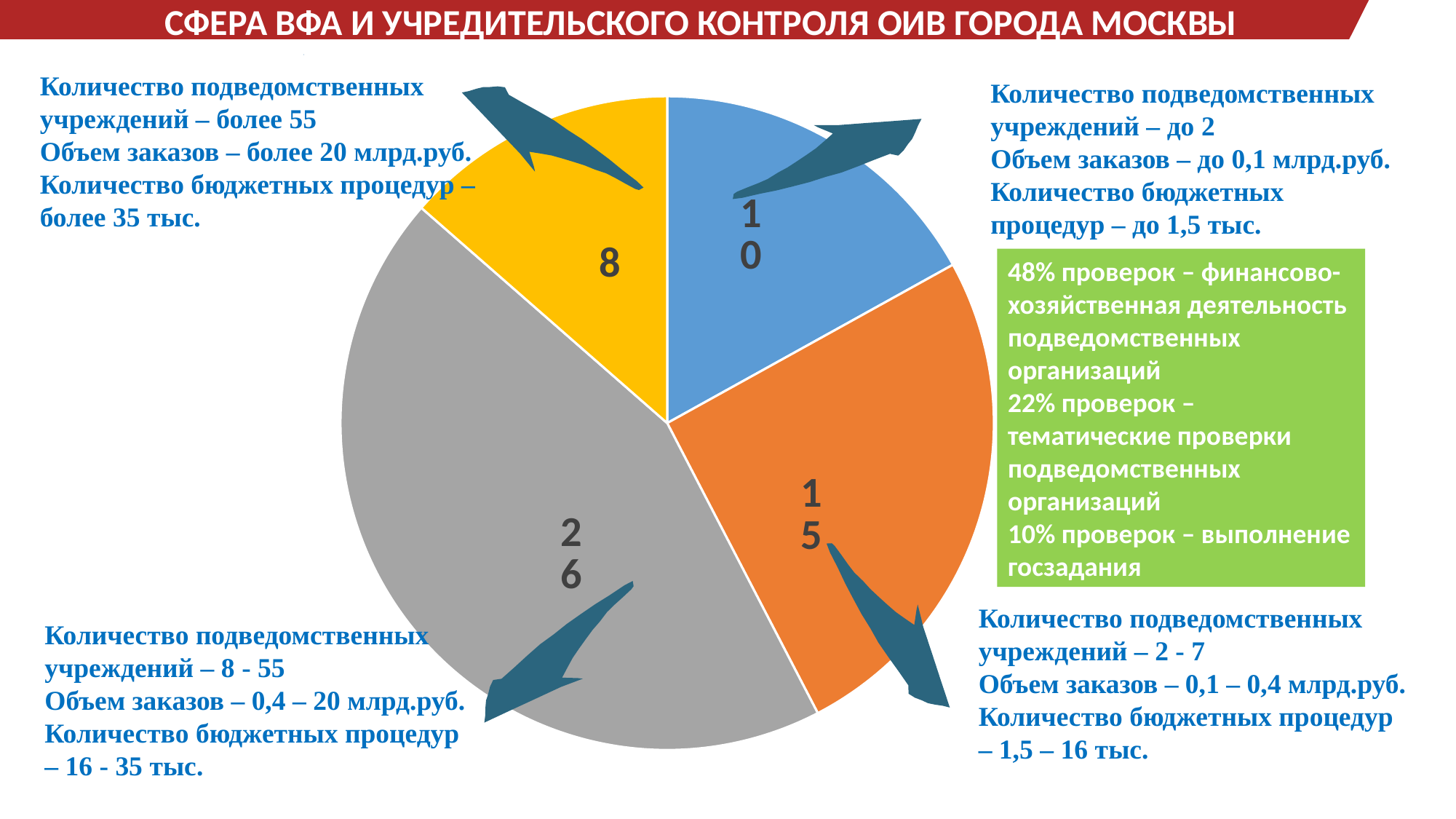

СФЕРА ВФА И УЧРЕДИТЕЛЬСКОГО КОНТРОЛЯ ОИВ ГОРОДА МОСКВЫ

### Chart

| Category | ГРБС |
|---|---|
| группа 1 | 10.0 |
| группа 2 | 15.0 |
| группа 3 | 26.0 |
| группа 4 | 8.0 |
Количество подведомственных учреждений – более 55
Объем заказов – более 20 млрд.руб.
Количество бюджетных процедур – более 35 тыс.
Количество подведомственных учреждений – до 2
Объем заказов – до 0,1 млрд.руб.
Количество бюджетных процедур – до 1,5 тыс.

48% проверок – финансово-хозяйственная деятельность подведомственных организаций
22% проверок – тематические проверки подведомственных организаций
10% проверок – выполнение госзадания

Количество подведомственных учреждений – 2 - 7
Объем заказов – 0,1 – 0,4 млрд.руб.
Количество бюджетных процедур – 1,5 – 16 тыс.

Количество подведомственных учреждений – 8 - 55
Объем заказов – 0,4 – 20 млрд.руб.
Количество бюджетных процедур – 16 - 35 тыс.